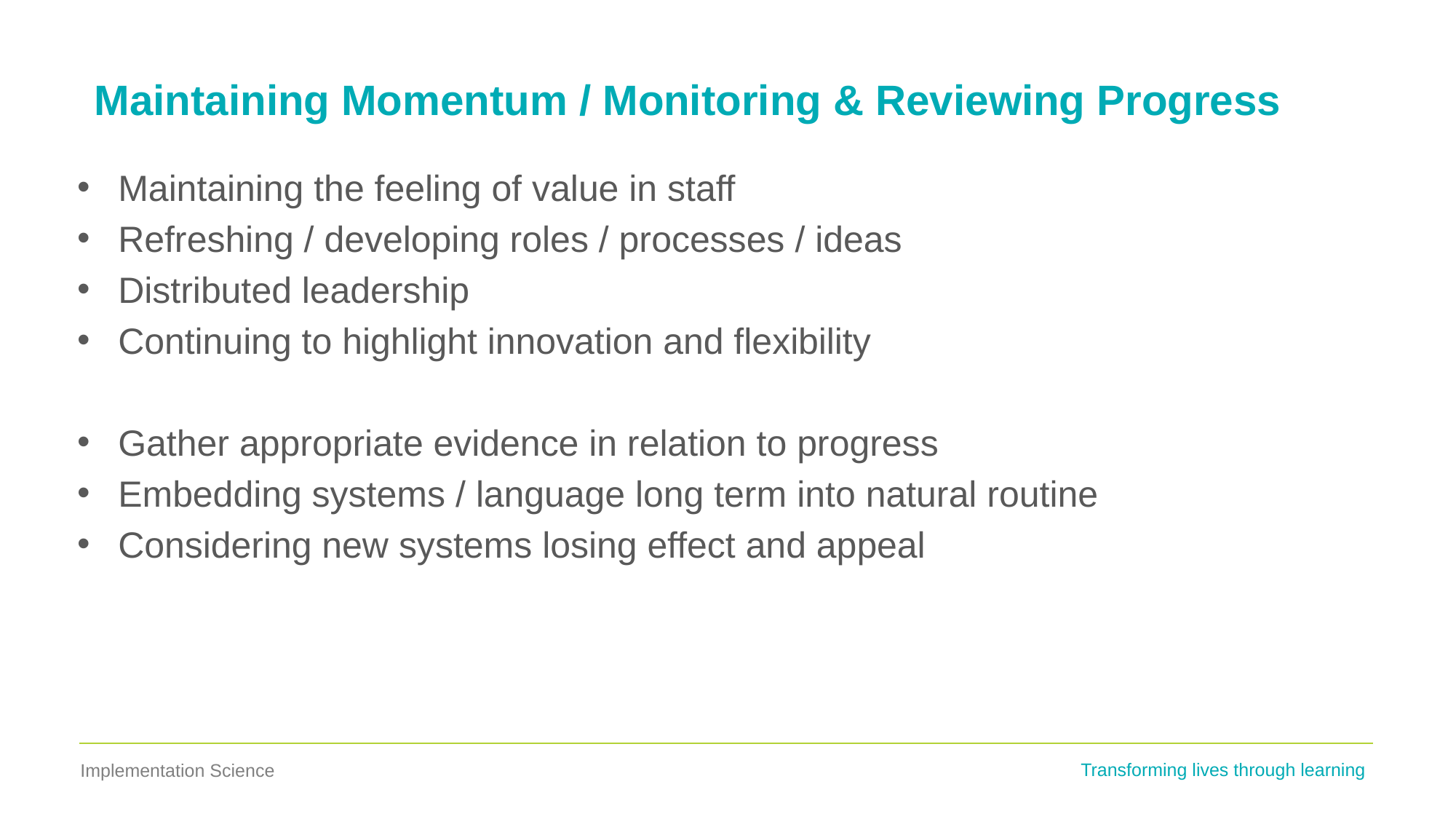

# Maintaining Momentum / Monitoring & Reviewing Progress
Maintaining the feeling of value in staff
Refreshing / developing roles / processes / ideas
Distributed leadership
Continuing to highlight innovation and flexibility

Gather appropriate evidence in relation to progress
Embedding systems / language long term into natural routine
Considering new systems losing effect and appeal